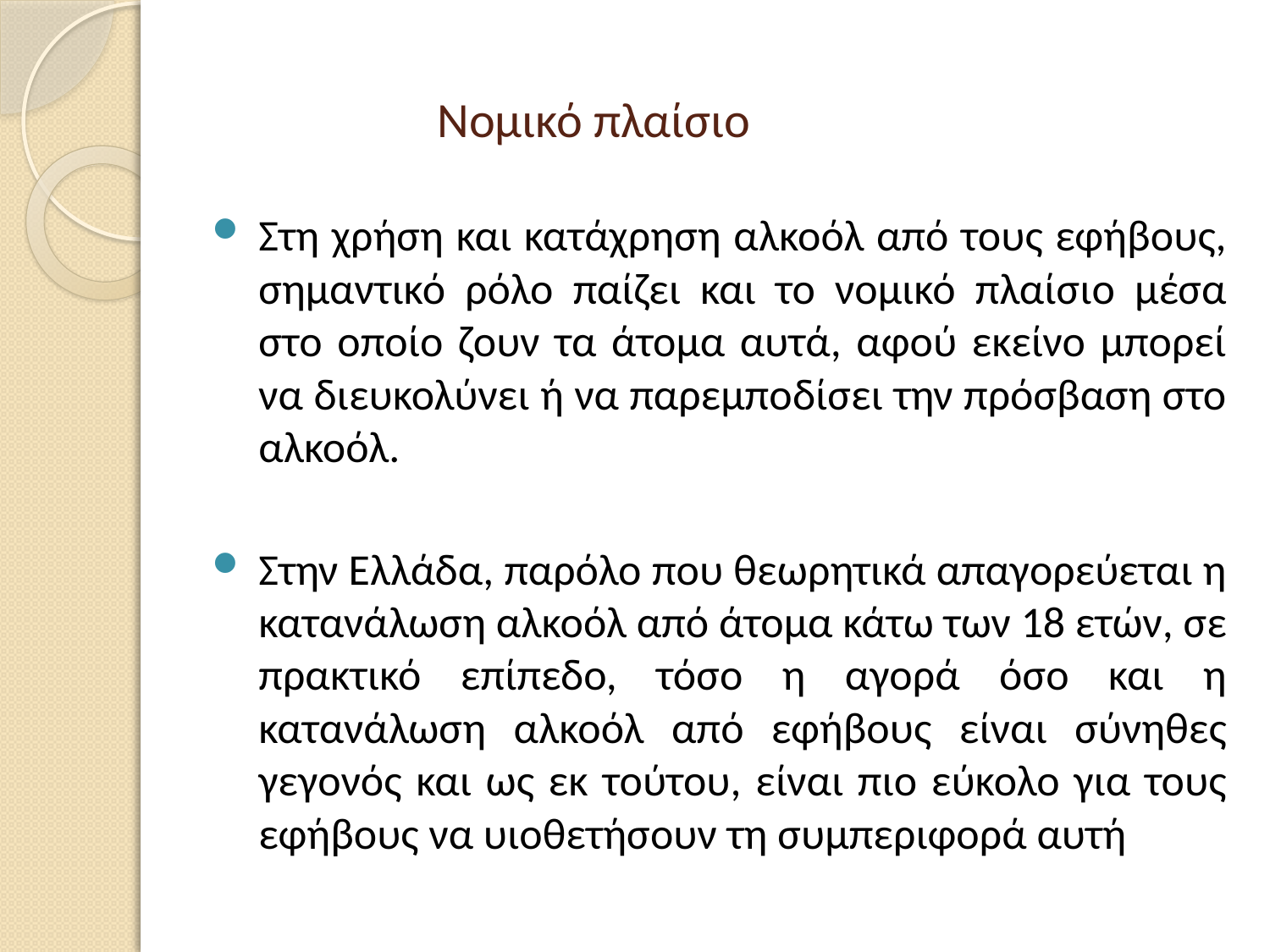

# Νομικό πλαίσιο
Στη χρήση και κατάχρηση αλκοόλ από τους εφήβους, σημαντικό ρόλο παίζει και το νομικό πλαίσιο μέσα στο οποίο ζουν τα άτομα αυτά, αφού εκείνο μπορεί να διευκολύνει ή να παρεμποδίσει την πρόσβαση στο αλκοόλ.

Στην Ελλάδα, παρόλο που θεωρητικά απαγορεύεται η κατανάλωση αλκοόλ από άτομα κάτω των 18 ετών, σε πρακτικό επίπεδο, τόσο η αγορά όσο και η κατανάλωση αλκοόλ από εφήβους είναι σύνηθες γεγονός και ως εκ τούτου, είναι πιο εύκολο για τους εφήβους να υιοθετήσουν τη συμπεριφορά αυτή